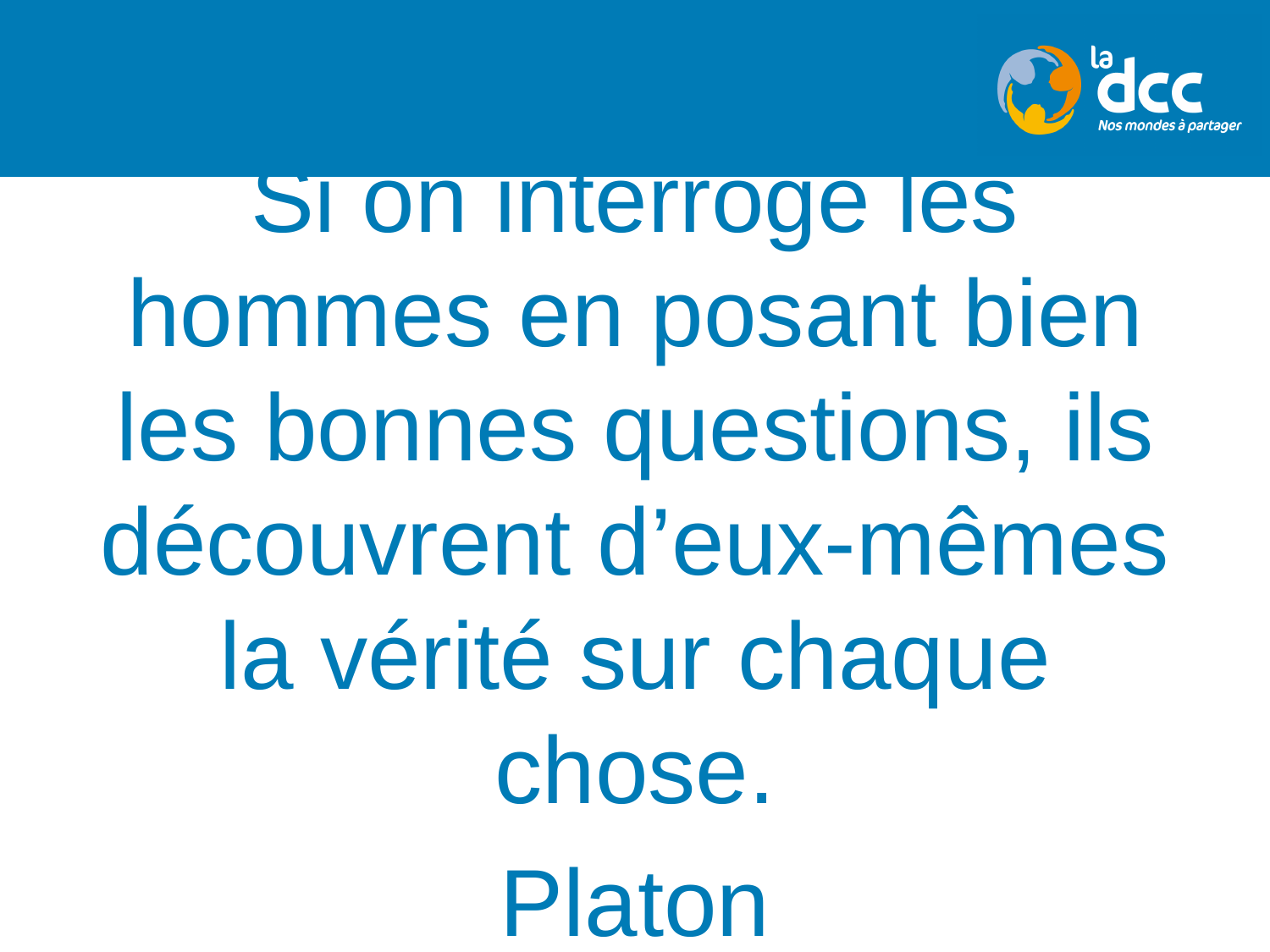

Si on interroge les hommes en posant bien les bonnes questions, ils découvrent d’eux-mêmes la vérité sur chaque chose.
Platon